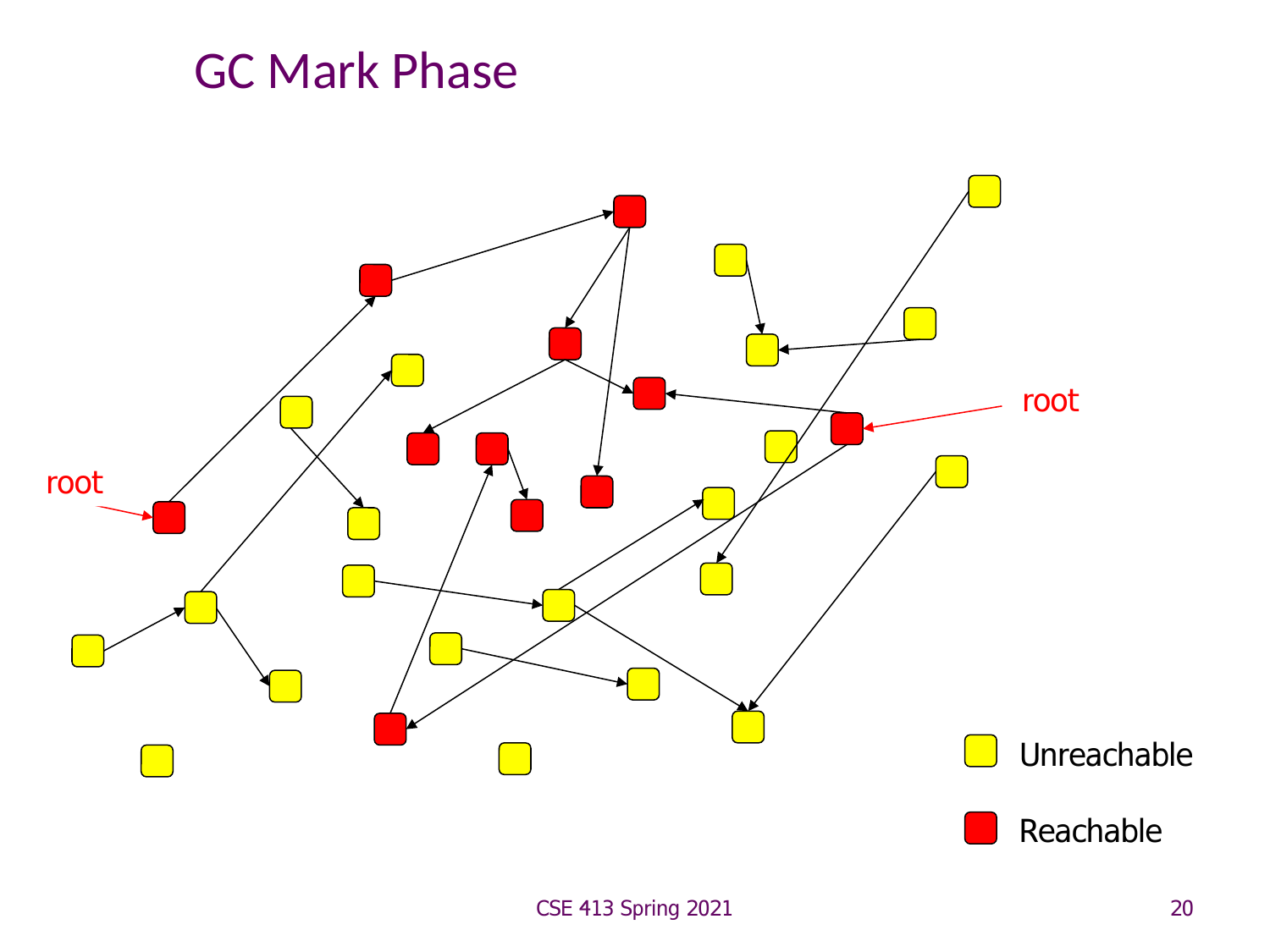

# GC Mark Phase

root

root

Unreachable

Reachable

CSE 413 Spring 2021
20